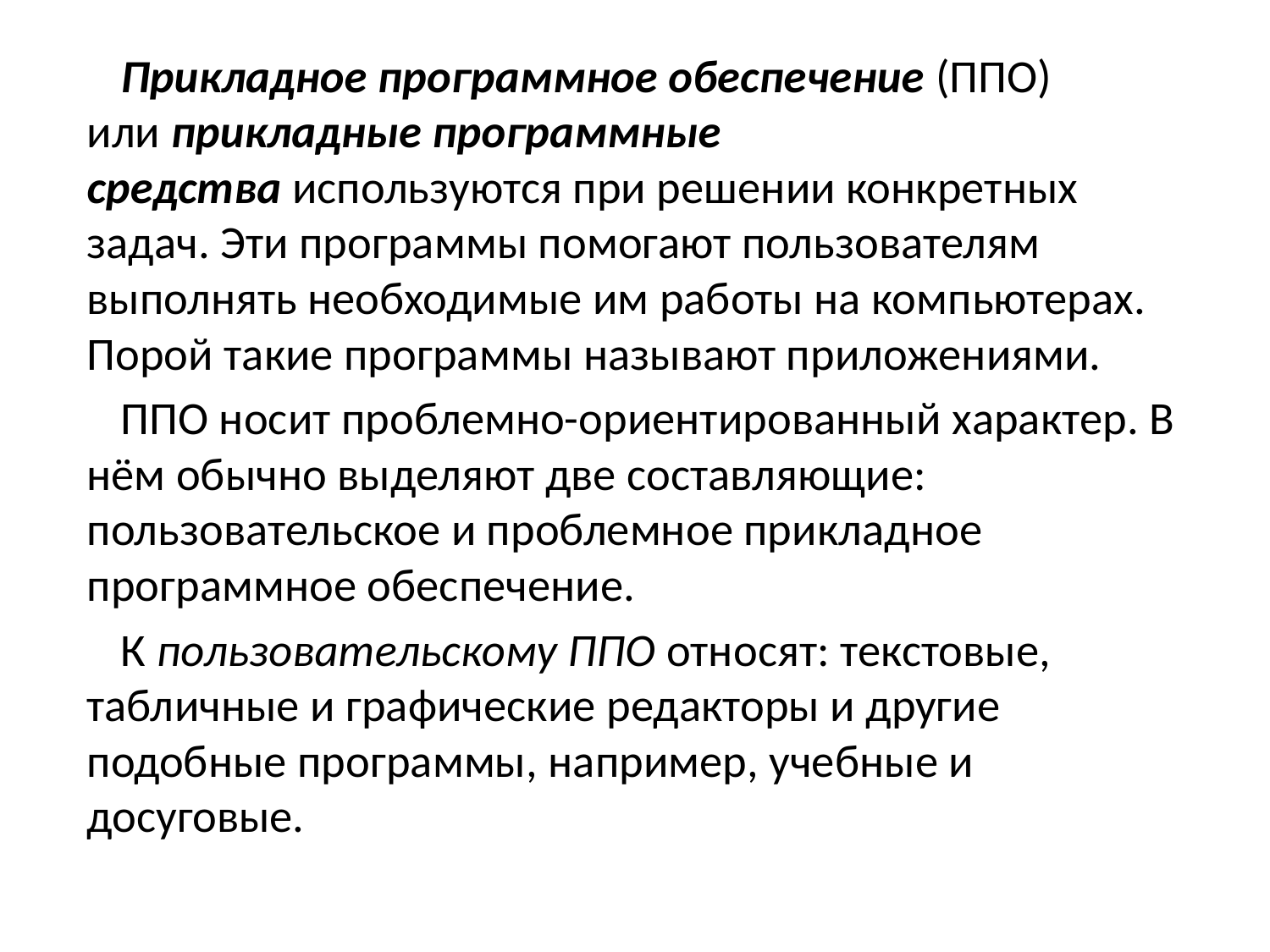

Прикладное программное обеспечение (ППО) или прикладные программные средства используются при решении конкретных задач. Эти программы помогают пользователям выполнять необходимые им работы на компьютерах. Порой такие программы называют приложениями.
ППО носит проблемно-ориентированный характер. В нём обычно выделяют две составляющие: пользовательское и проблемное прикладное программное обеспечение.
К пользовательскому ППО относят: текстовые, табличные и графические редакторы и другие подобные программы, например, учебные и досуговые.